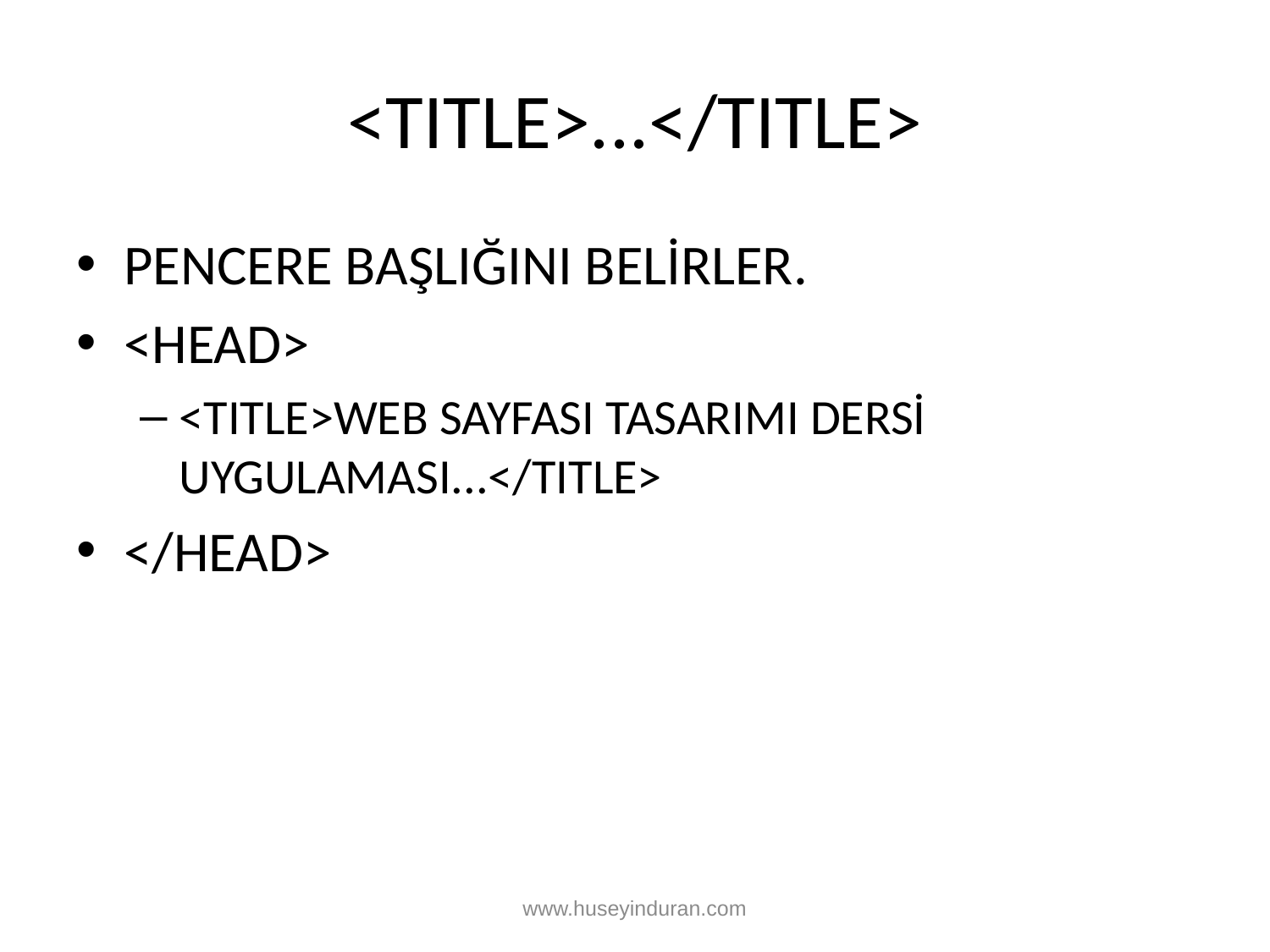

# <TITLE>...</TITLE>
PENCERE BAŞLIĞINI BELİRLER.
<HEAD>
<TITLE>WEB SAYFASI TASARIMI DERSİ UYGULAMASI...</TITLE>
</HEAD>
www.huseyinduran.com